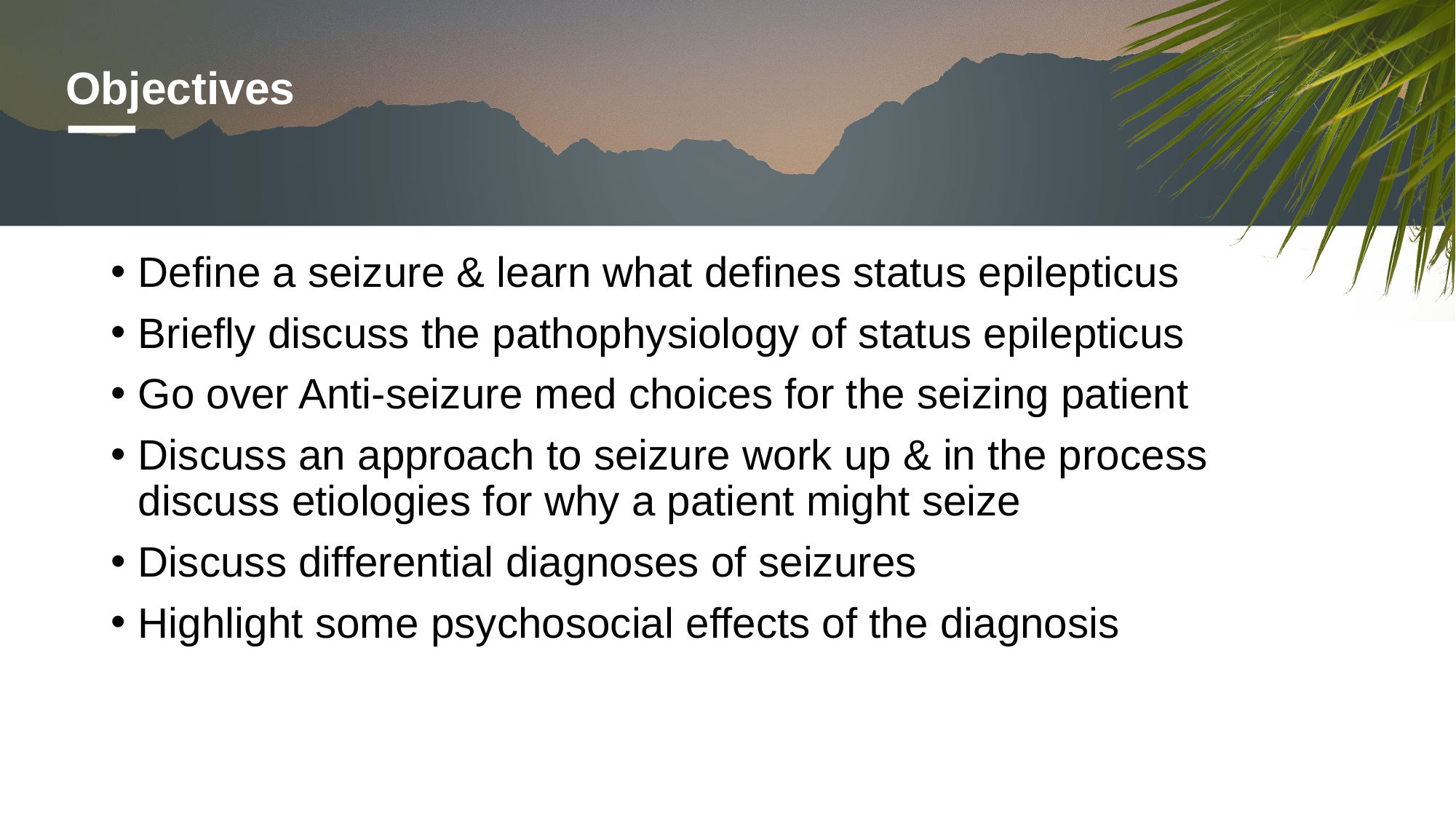

# Objectives
Define a seizure & learn what defines status epilepticus
Briefly discuss the pathophysiology of status epilepticus
Go over Anti-seizure med choices for the seizing patient
Discuss an approach to seizure work up & in the process discuss etiologies for why a patient might seize
Discuss differential diagnoses of seizures
Highlight some psychosocial effects of the diagnosis